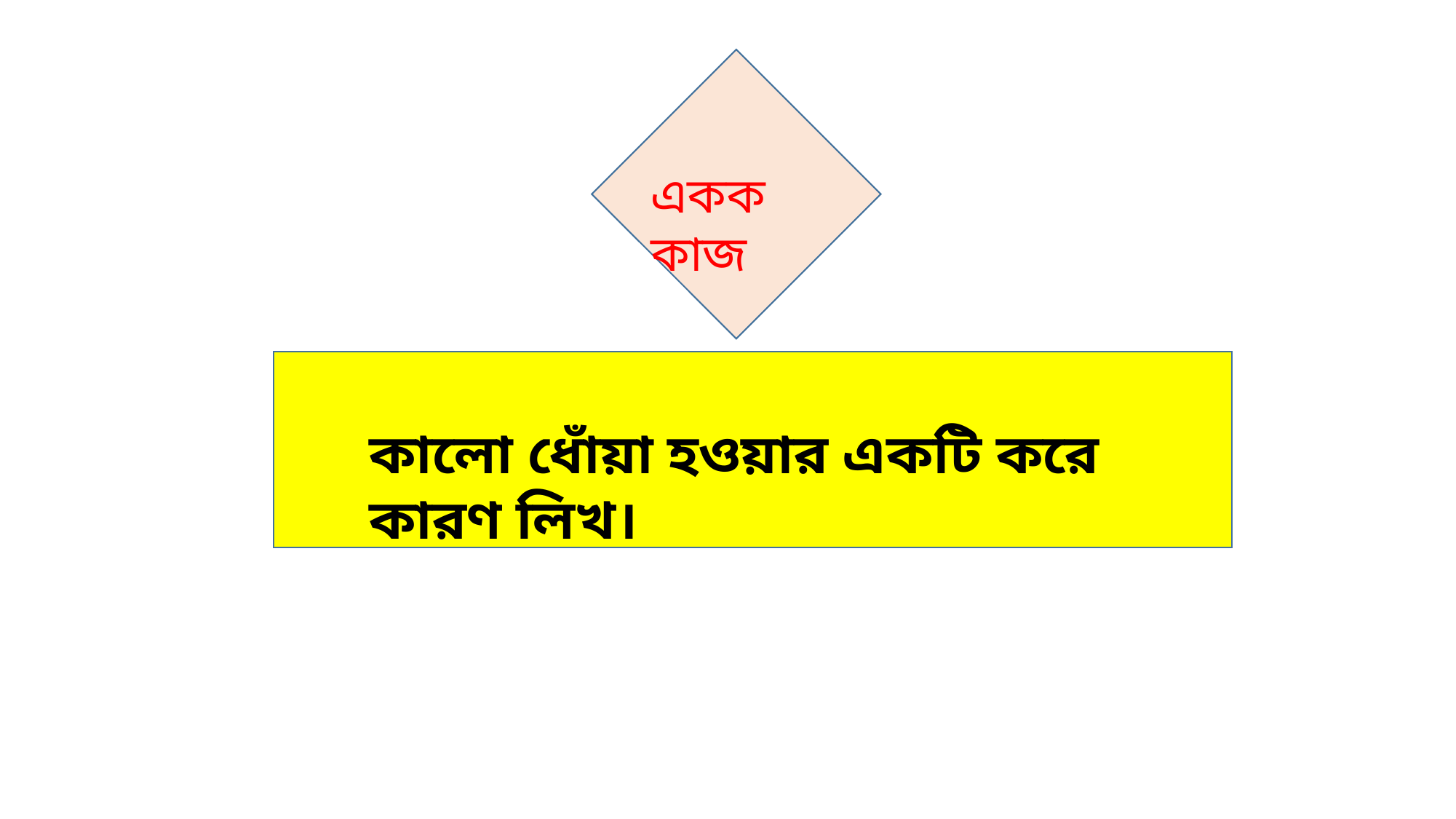

একক কাজ

কালো ধোঁয়া হওয়ার একটি করে কারণ লিখ।